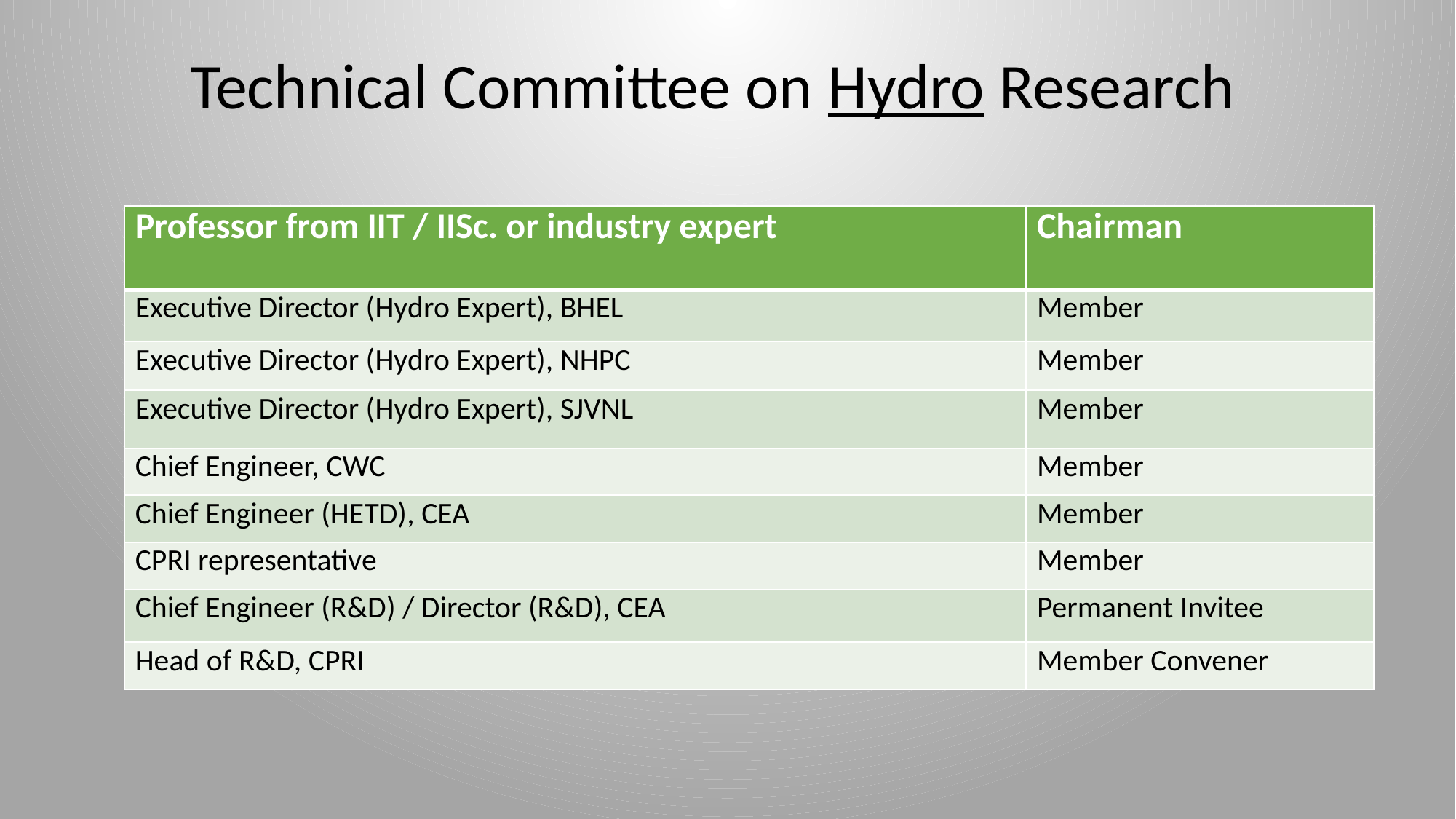

# Technical Committee on Hydro Research
| Professor from IIT / IISc. or industry expert | Chairman |
| --- | --- |
| Executive Director (Hydro Expert), BHEL | Member |
| Executive Director (Hydro Expert), NHPC | Member |
| Executive Director (Hydro Expert), SJVNL | Member |
| Chief Engineer, CWC | Member |
| Chief Engineer (HETD), CEA | Member |
| CPRI representative | Member |
| Chief Engineer (R&D) / Director (R&D), CEA | Permanent Invitee |
| Head of R&D, CPRI | Member Convener |